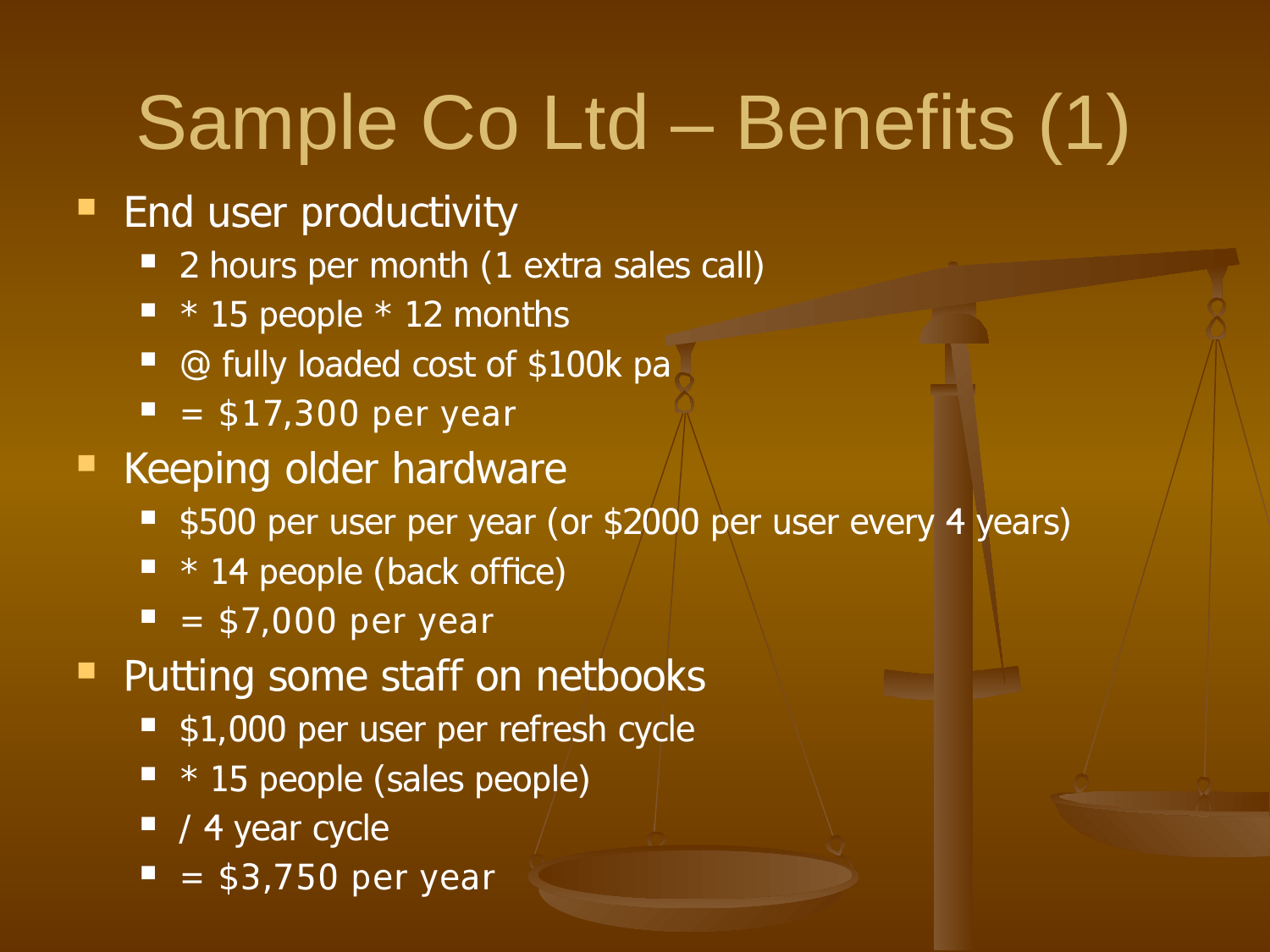

# Sample Co Ltd – Benefits (1)
End user productivity
2 hours per month (1 extra sales call)
* 15 people * 12 months
@ fully loaded cost of $100k pa
= $17,300 per year
Keeping older hardware
$500 per user per year (or $2000 per user every 4 years)
* 14 people (back office)
= $7,000 per year
Putting some staff on netbooks
$1,000 per user per refresh cycle
* 15 people (sales people)
/ 4 year cycle
= $3,750 per year